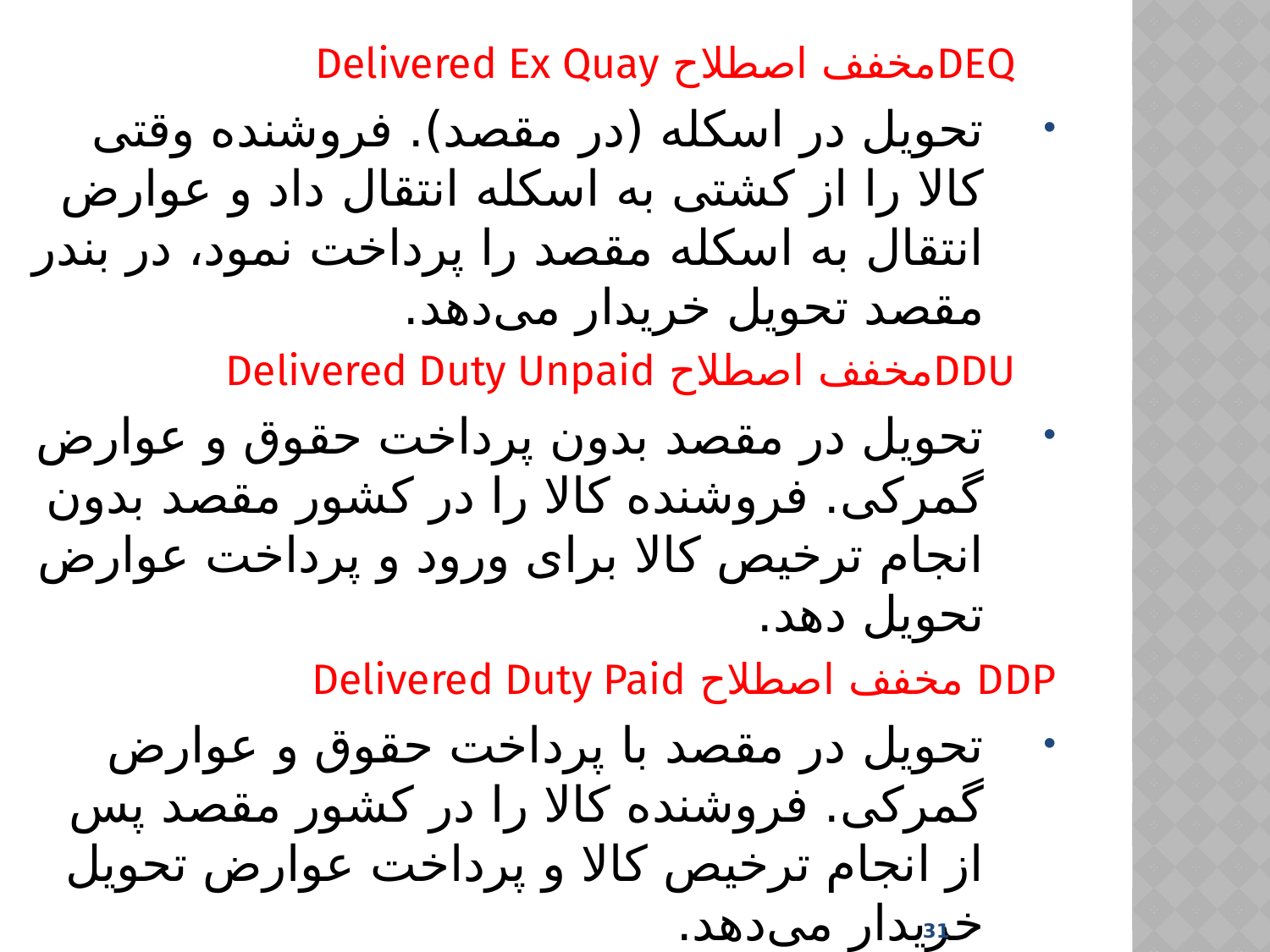

DEQمخفف اصطلاح Delivered Ex Quay
تحویل در اسکله (در مقصد). فروشنده وقتی کالا را از کشتی به اسکله انتقال داد و عوارض انتقال به اسکله مقصد را پرداخت نمود، در بندر مقصد تحویل خریدار می‌دهد.
DDUمخفف اصطلاح Delivered Duty Unpaid
تحویل در مقصد بدون پرداخت حقوق و عوارض گمرکی. فروشنده کالا را در کشور مقصد بدون انجام ترخیص کالا برای ورود و پرداخت عوارض تحویل دهد.
DDP مخفف اصطلاح Delivered Duty Paid
تحویل در مقصد با پرداخت حقوق و عوارض گمرکی. فروشنده کالا را در کشور مقصد پس از انجام ترخیص کالا و پرداخت عوارض تحویل خریدار می‌دهد.
31